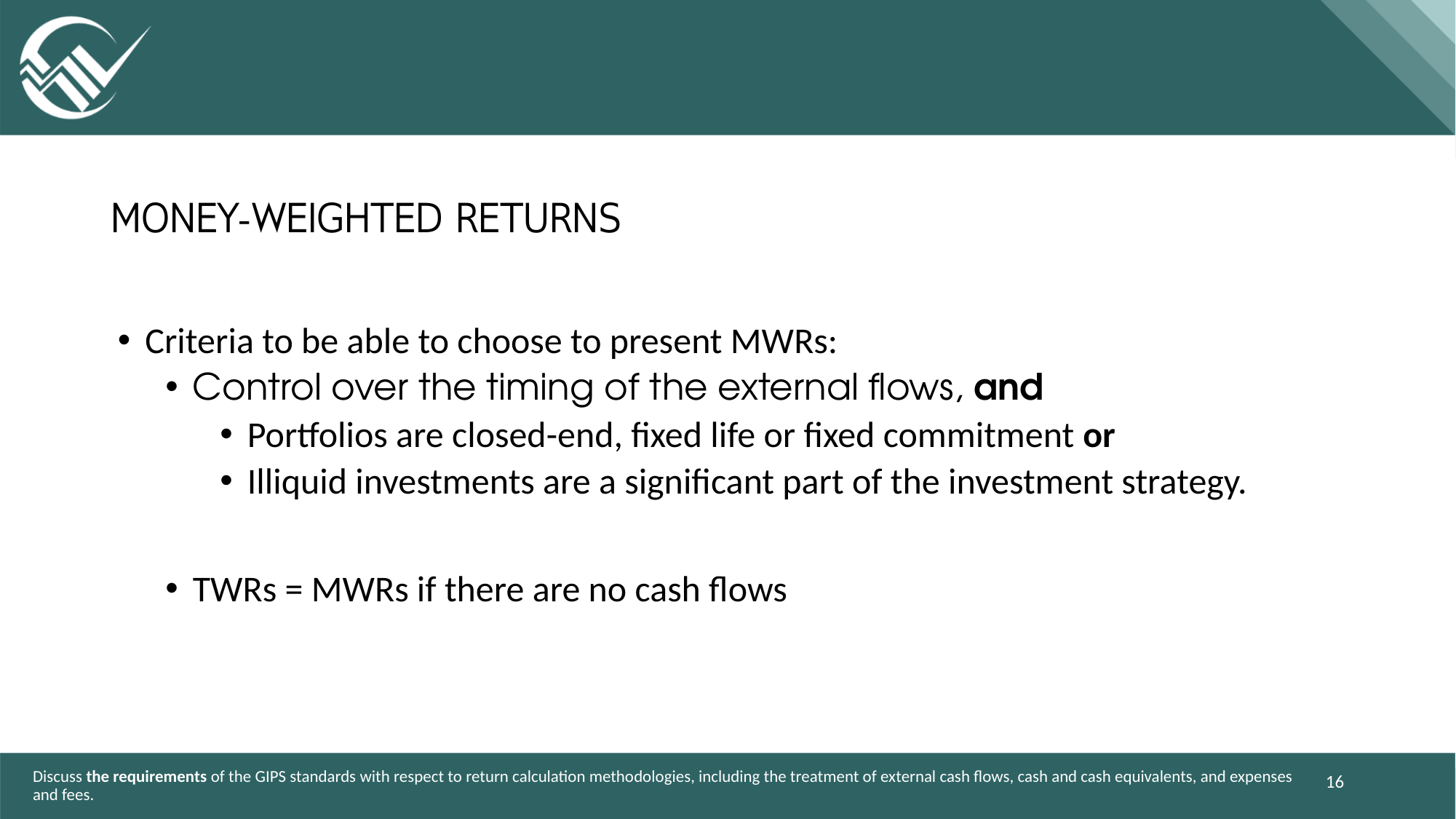

# Money-Weighted Returns
Criteria to be able to choose to present MWRs:
Control over the timing of the external flows, and
Portfolios are closed-end, fixed life or fixed commitment or
Illiquid investments are a significant part of the investment strategy.

TWRs = MWRs if there are no cash flows
16
Discuss the requirements of the GIPS standards with respect to return calculation methodologies, including the treatment of external cash flows, cash and cash equivalents, and expenses and fees.